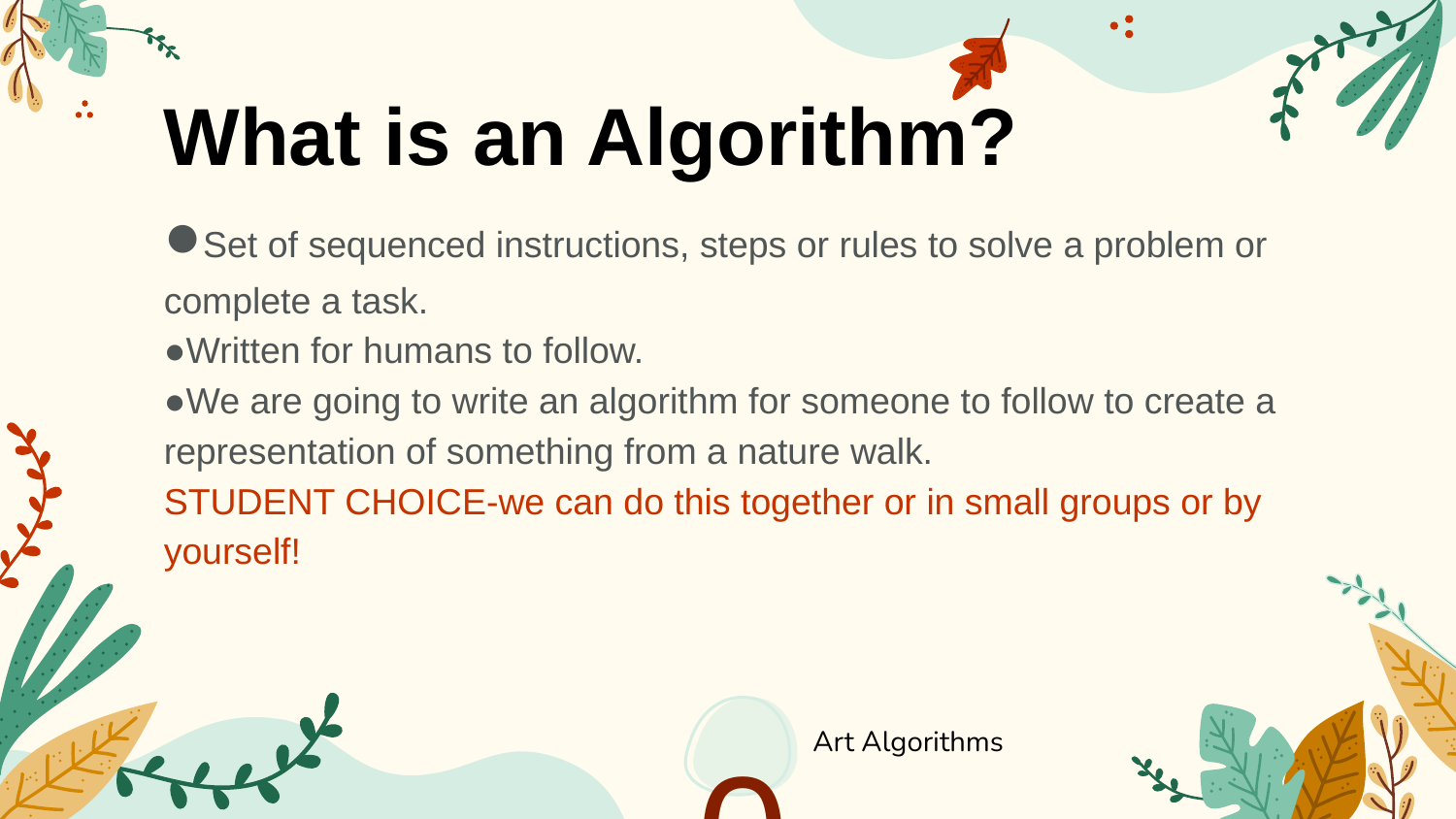

# What is an Algorithm?
●Set of sequenced instructions, steps or rules to solve a problem or complete a task.
●Written for humans to follow.
●We are going to write an algorithm for someone to follow to create a representation of something from a nature walk.
STUDENT CHOICE-we can do this together or in small groups or by yourself!

Art Algorithms
02